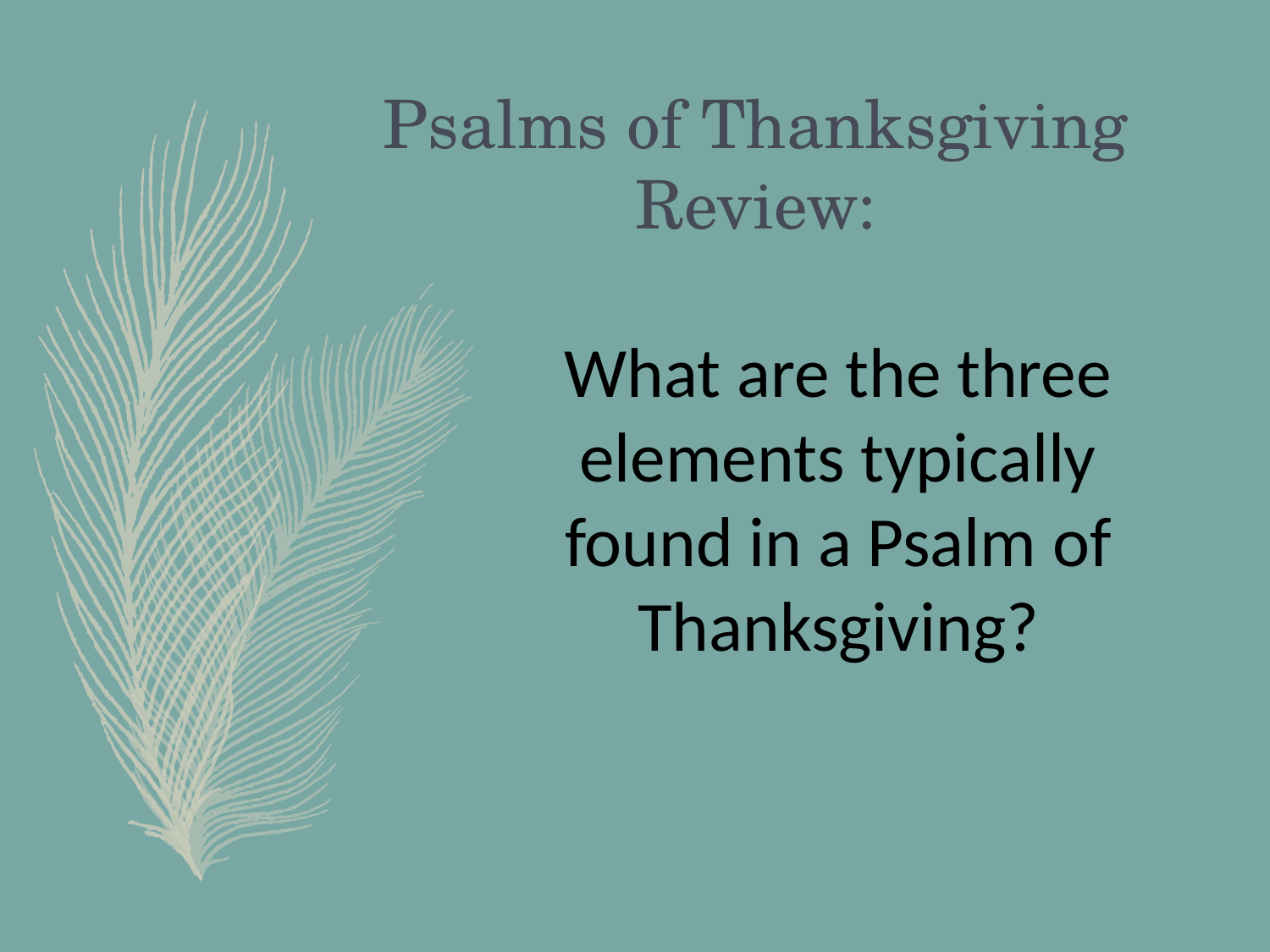

# Psalms of Thanksgiving Review:
What are the three elements typically found in a Psalm of Thanksgiving?